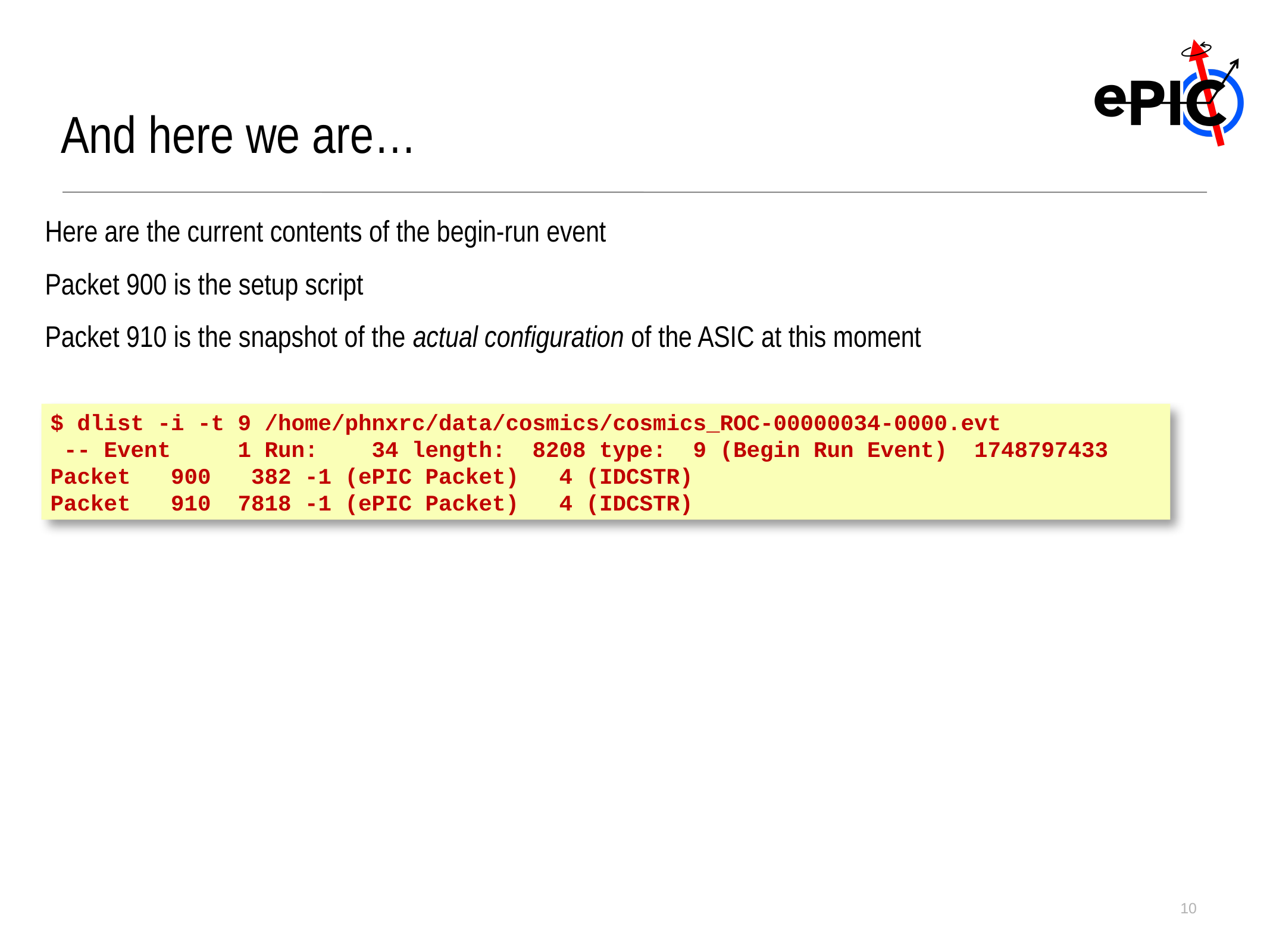

And here we are…
Here are the current contents of the begin-run event
Packet 900 is the setup script
Packet 910 is the snapshot of the actual configuration of the ASIC at this moment
$ dlist -i -t 9 /home/phnxrc/data/cosmics/cosmics_ROC-00000034-0000.evt
 -- Event     1 Run:    34 length:  8208 type:  9 (Begin Run Event)  1748797433
Packet   900   382 -1 (ePIC Packet)   4 (IDCSTR)
Packet   910  7818 -1 (ePIC Packet)   4 (IDCSTR)
10